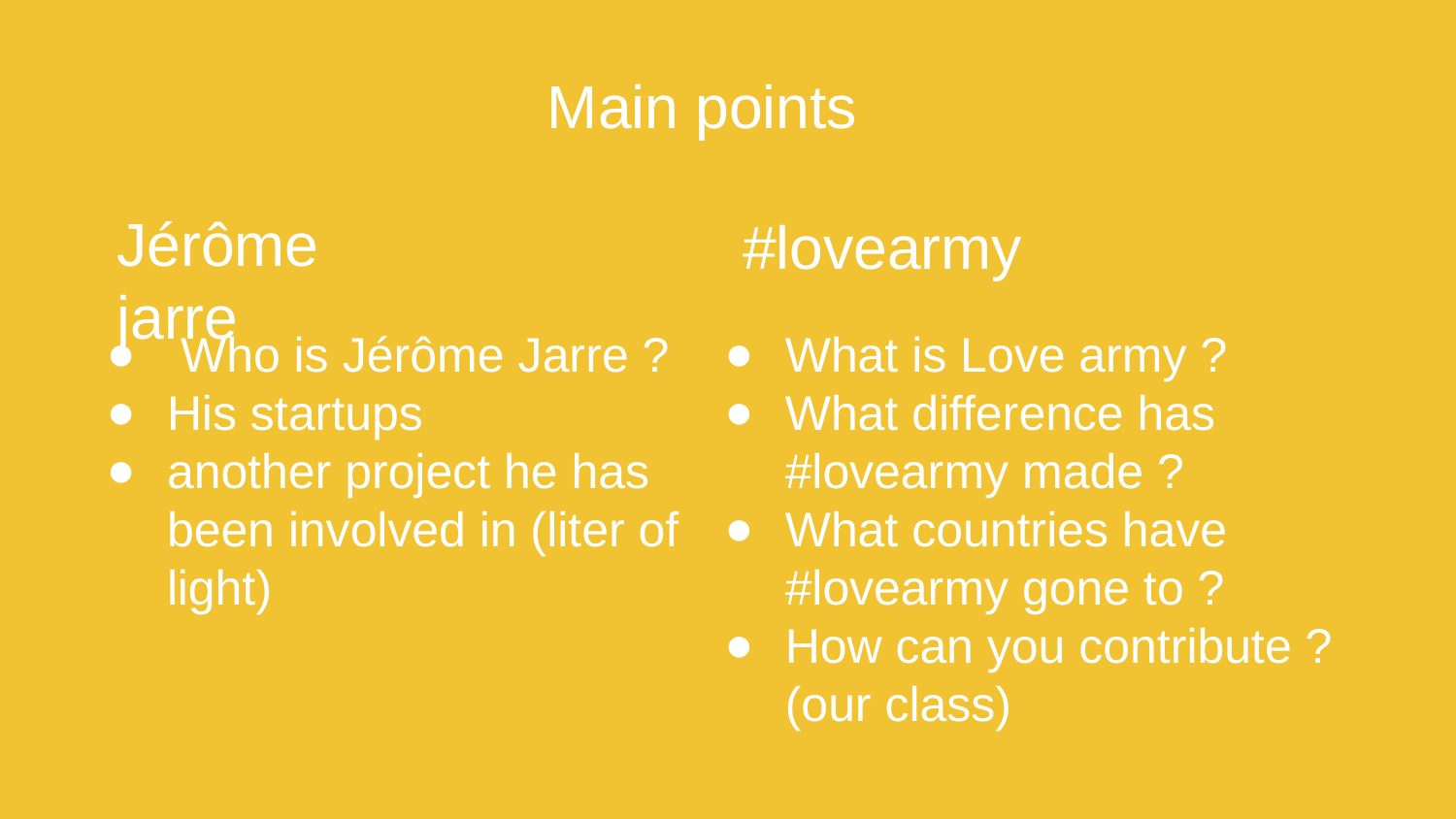

Main points
Jérôme jarre
#lovearmy
 Who is Jérôme Jarre ?
His startups
another project he has been involved in (liter of light)

What is Love army ?
What difference has #lovearmy made ?
What countries have #lovearmy gone to ?
How can you contribute ? (our class)